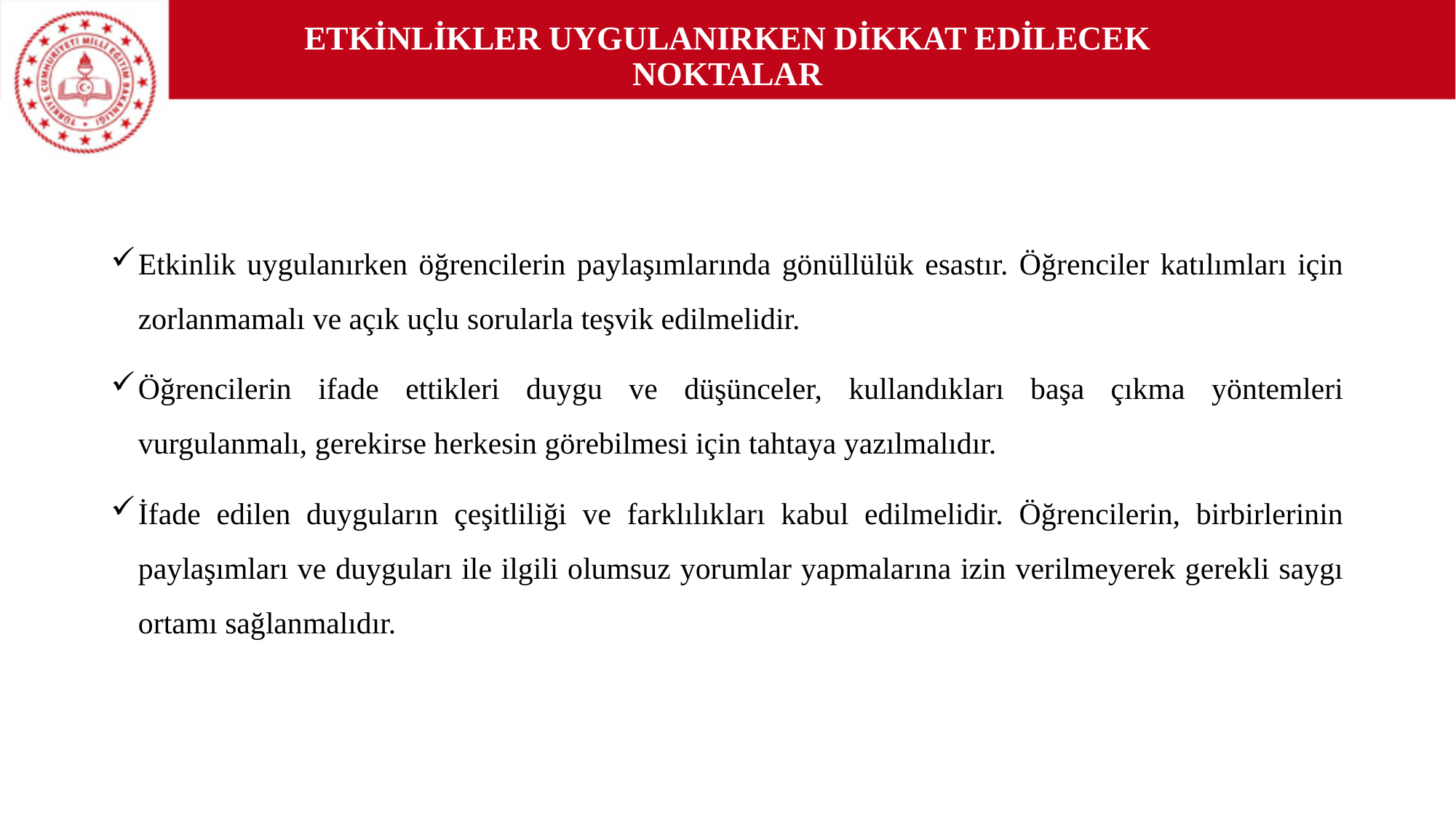

# ETKİNLİKLER UYGULANIRKEN DİKKAT EDİLECEK NOKTALAR
Etkinlik uygulanırken öğrencilerin paylaşımlarında gönüllülük esastır. Öğrenciler katılımları için zorlanmamalı ve açık uçlu sorularla teşvik edilmelidir.
Öğrencilerin ifade ettikleri duygu ve düşünceler, kullandıkları başa çıkma yöntemleri vurgulanmalı, gerekirse herkesin görebilmesi için tahtaya yazılmalıdır.
İfade edilen duyguların çeşitliliği ve farklılıkları kabul edilmelidir. Öğrencilerin, birbirlerinin paylaşımları ve duyguları ile ilgili olumsuz yorumlar yapmalarına izin verilmeyerek gerekli saygı ortamı sağlanmalıdır.